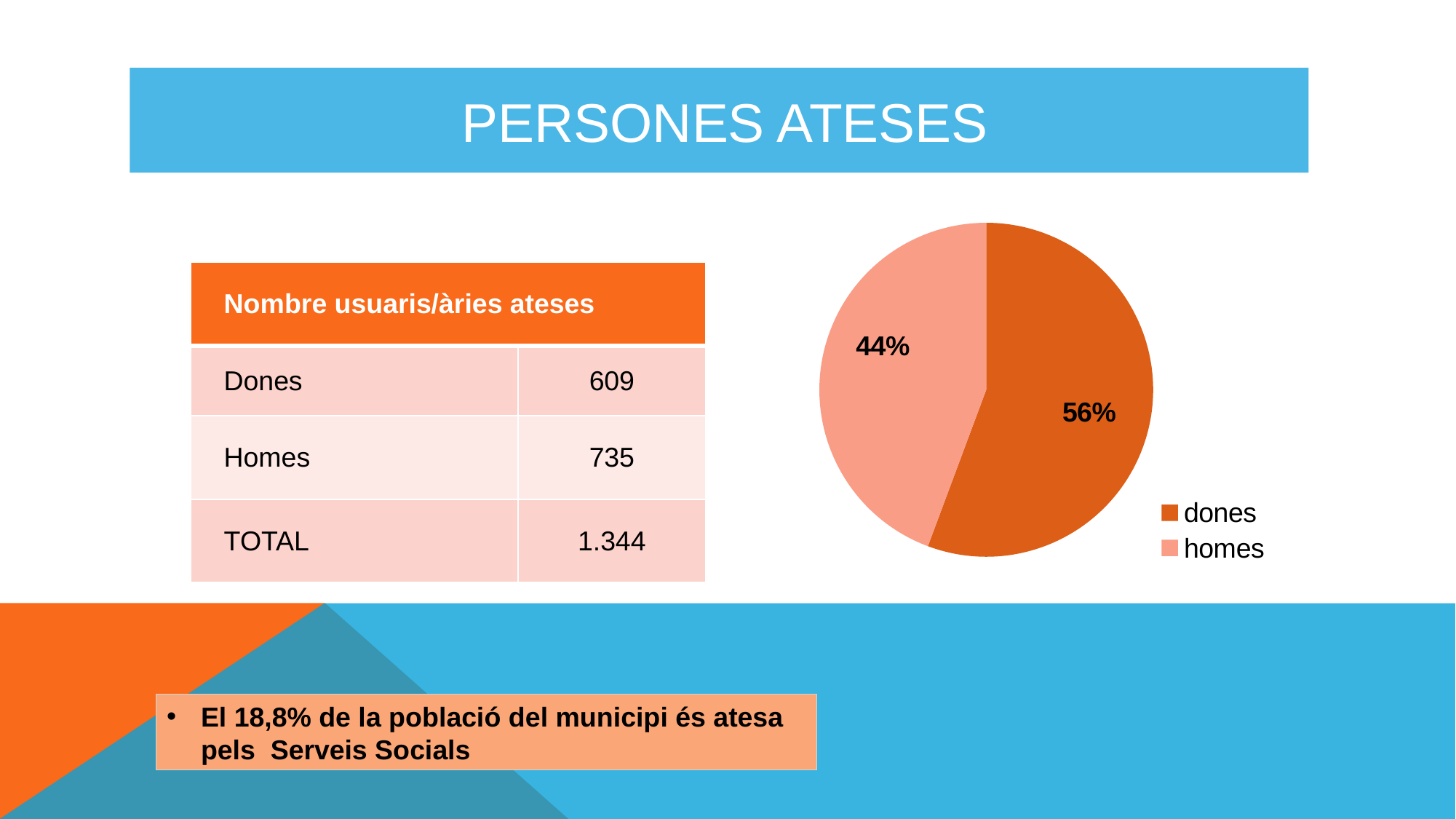

# Persones ateses

### Chart

| Category | Ventas |
|---|---|
| dones | 671.0 |
| homes | 534.0 |
| Nombre usuaris/àries ateses |  |
| --- | --- |
| Dones | 609 |
| Homes | 735 |
| TOTAL | 1.344 |
El 18,8% de la població del municipi és atesa pels  Serveis Socials